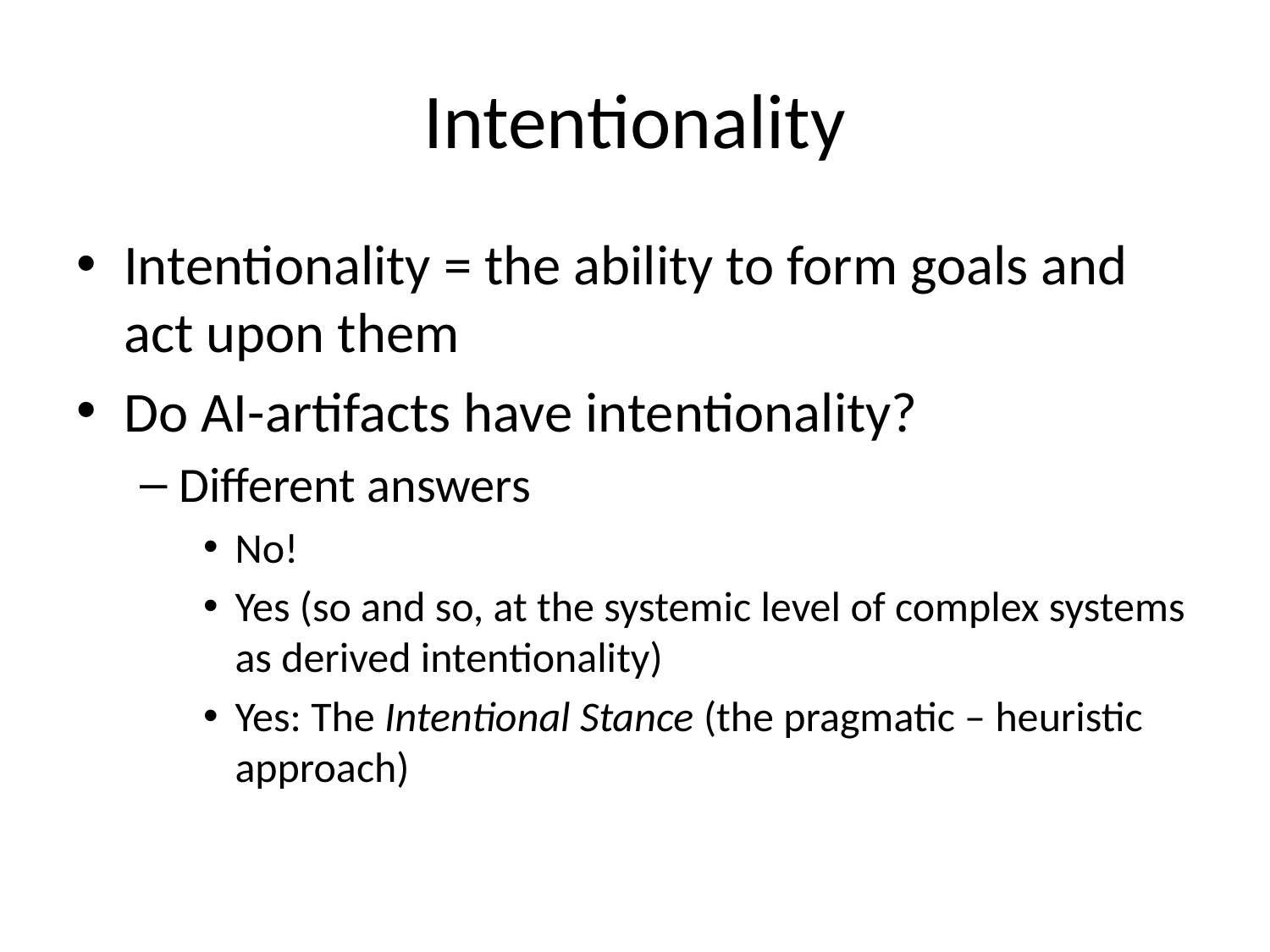

# Intentionality
Intentionality = the ability to form goals and act upon them
Do AI-artifacts have intentionality?
Different answers
No!
Yes (so and so, at the systemic level of complex systems as derived intentionality)
Yes: The Intentional Stance (the pragmatic – heuristic approach)